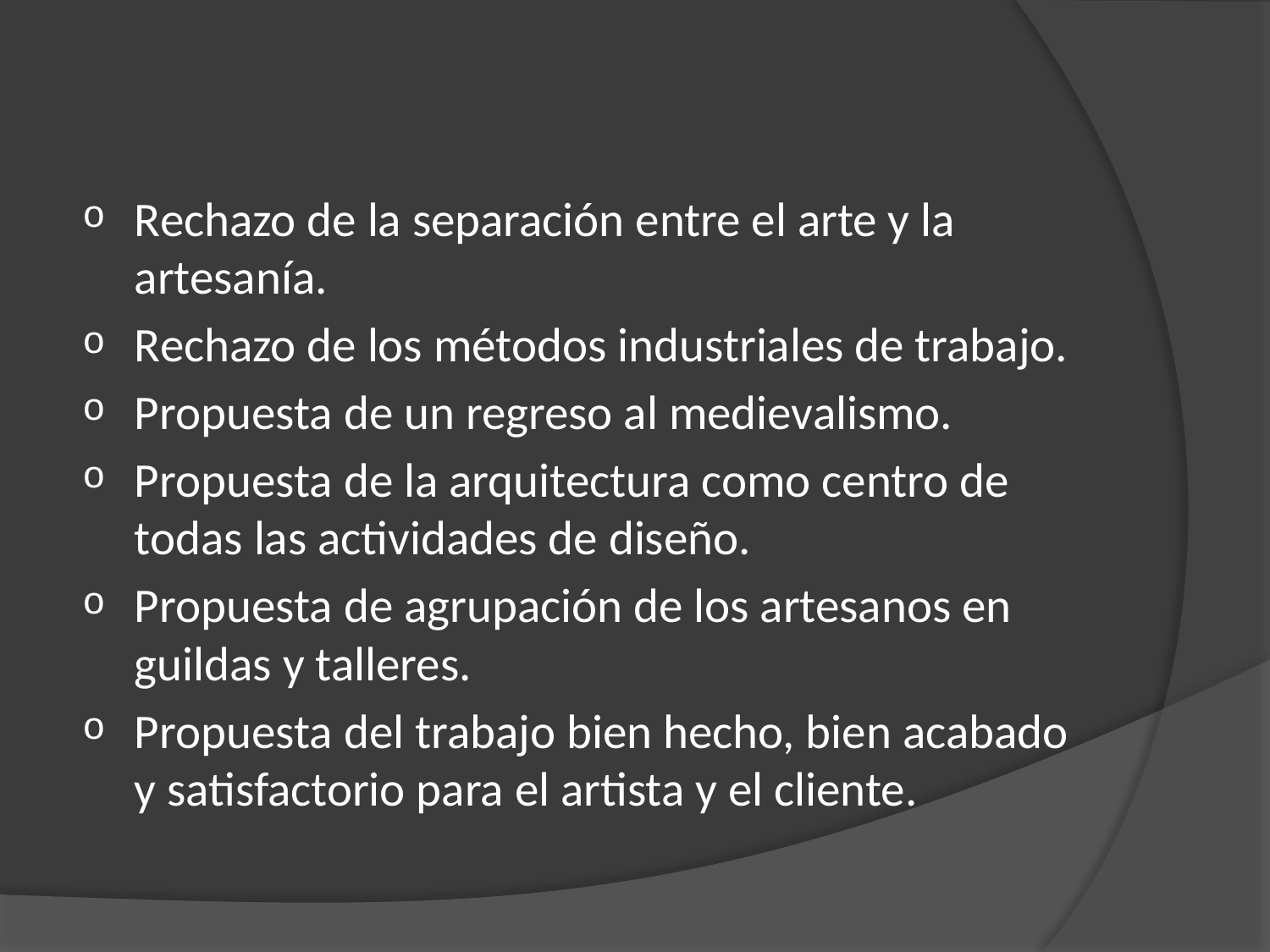

Rechazo de la separación entre el arte y la artesanía.
Rechazo de los métodos industriales de trabajo.
Propuesta de un regreso al medievalismo.
Propuesta de la arquitectura como centro de todas las actividades de diseño.
Propuesta de agrupación de los artesanos en guildas y talleres.
Propuesta del trabajo bien hecho, bien acabado y satisfactorio para el artista y el cliente.